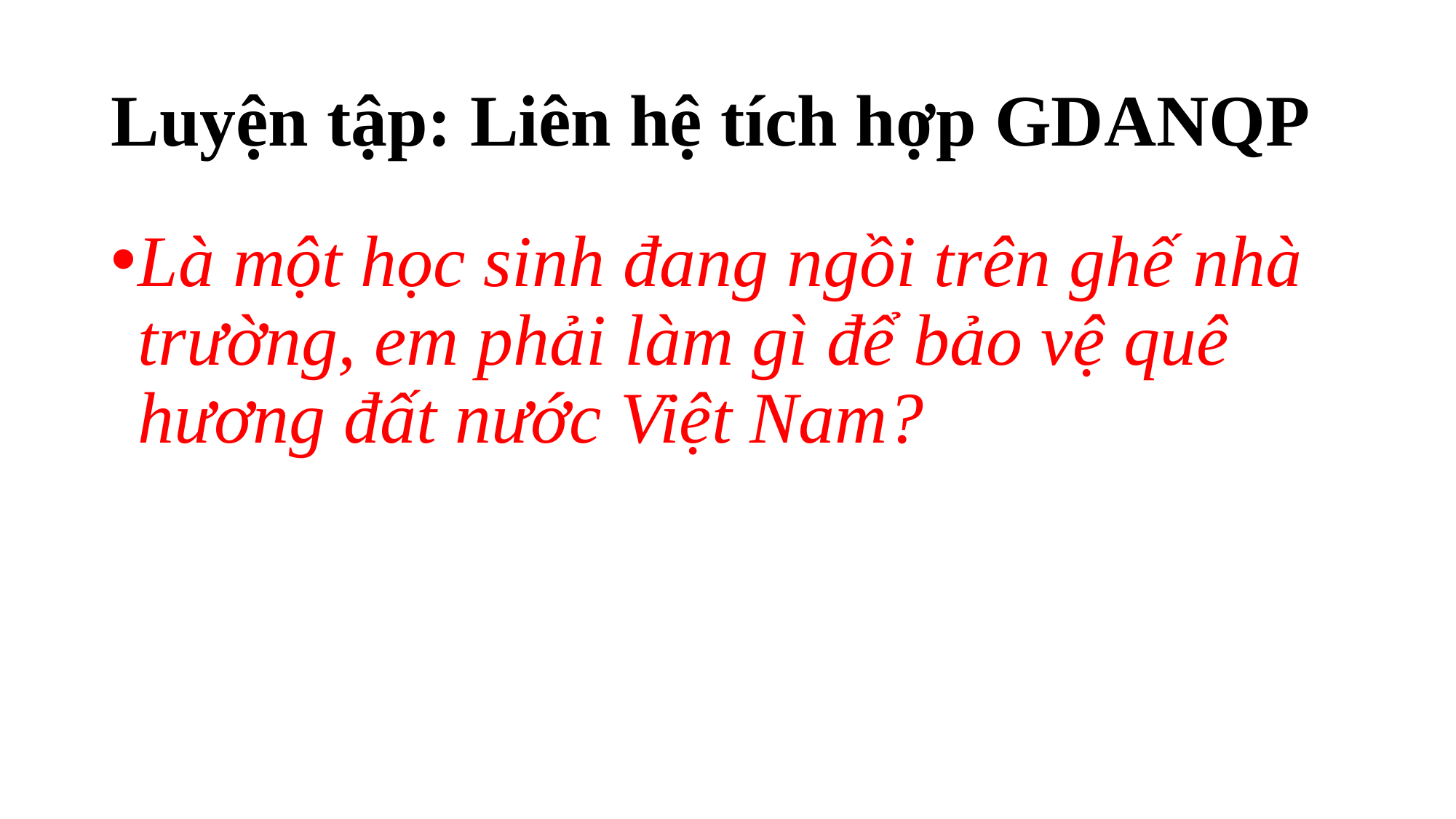

# Luyện tập: Liên hệ tích hợp GDANQP
Là một học sinh đang ngồi trên ghế nhà trường, em phải làm gì để bảo vệ quê hương đất nước Việt Nam?